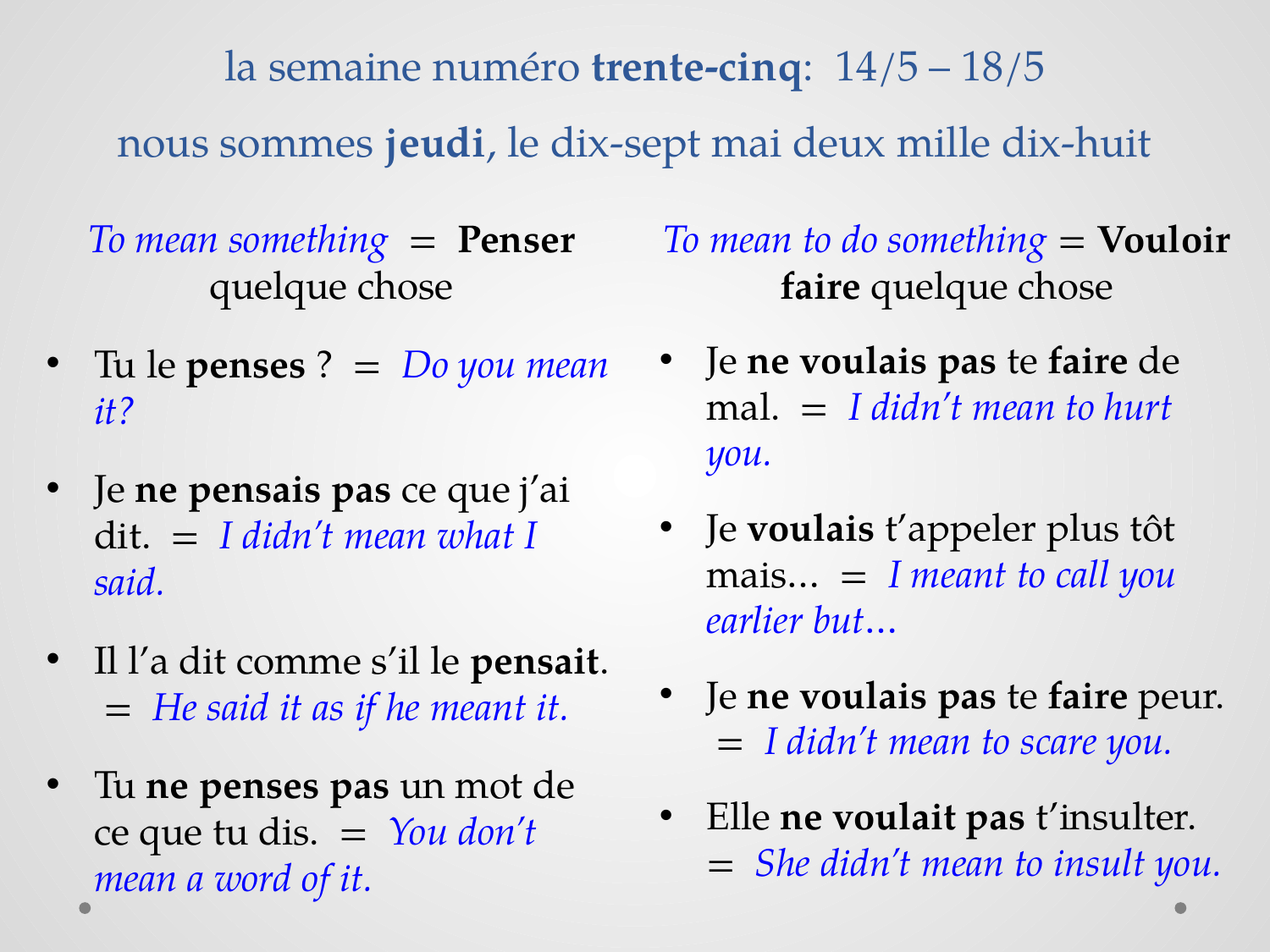

# la semaine numéro trente-cinq:  14/5 – 18/5 nous sommes jeudi, le dix-sept mai deux mille dix-huit
To mean something  =  Penser quelque chose
Tu le penses ?  =  Do you mean it?
Je ne pensais pas ce que j’ai dit.  =  I didn’t mean what I said.
Il l’a dit comme s’il le pensait.  =  He said it as if he meant it.
Tu ne penses pas un mot de ce que tu dis.  =  You don’t mean a word of it.
To mean to do something = Vouloir faire quelque chose
Je ne voulais pas te faire de mal.  =  I didn’t mean to hurt you.
Je voulais t’appeler plus tôt mais…  =  I meant to call you earlier but…
Je ne voulais pas te faire peur.  =  I didn’t mean to scare you.
Elle ne voulait pas t’insulter.  =  She didn’t mean to insult you.